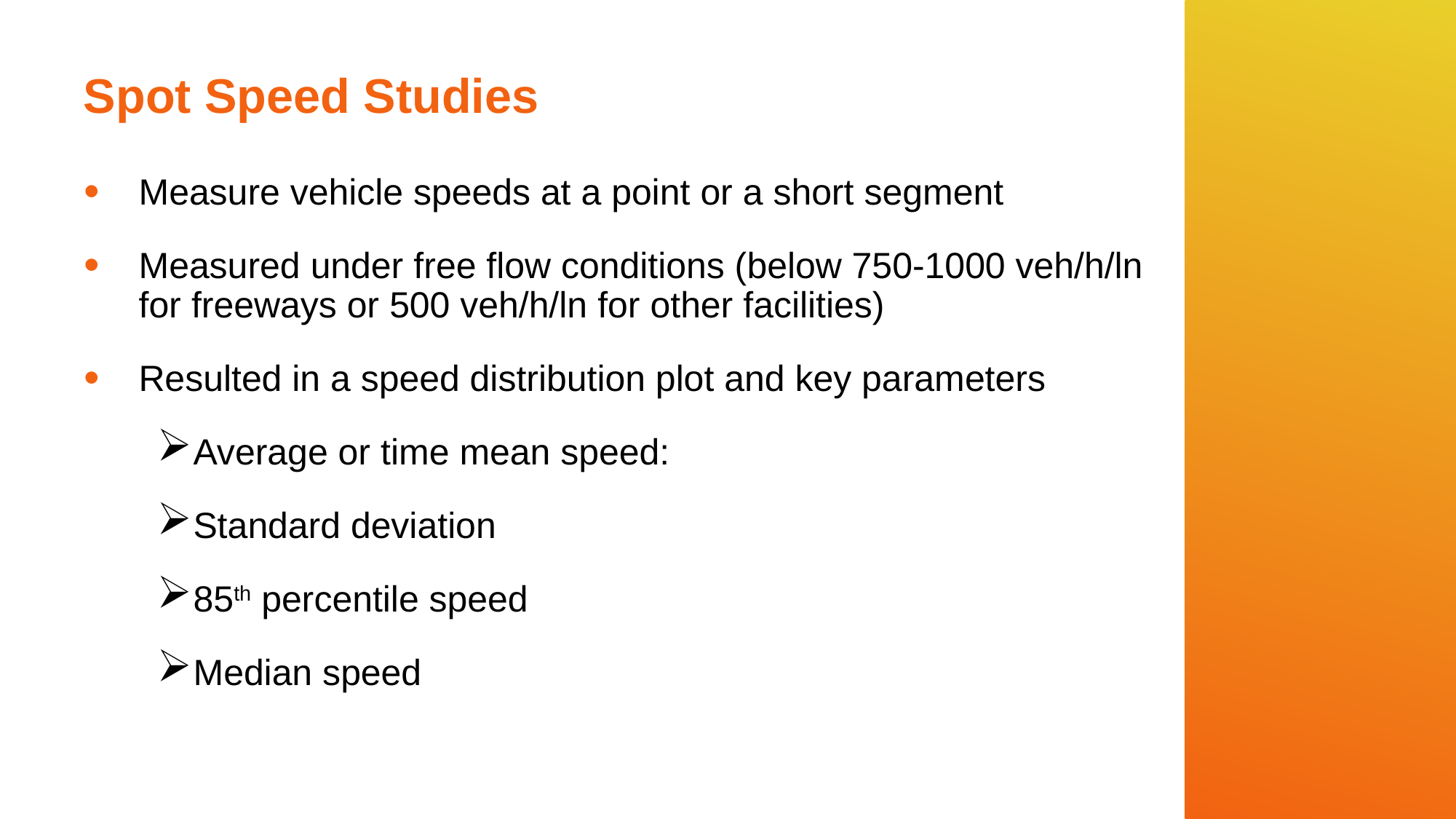

# Spot Speed Studies
Measure vehicle speeds at a point or a short segment
Measured under free flow conditions (below 750-1000 veh/h/ln for freeways or 500 veh/h/ln for other facilities)
Resulted in a speed distribution plot and key parameters
Average or time mean speed:
Standard deviation
85th percentile speed
Median speed